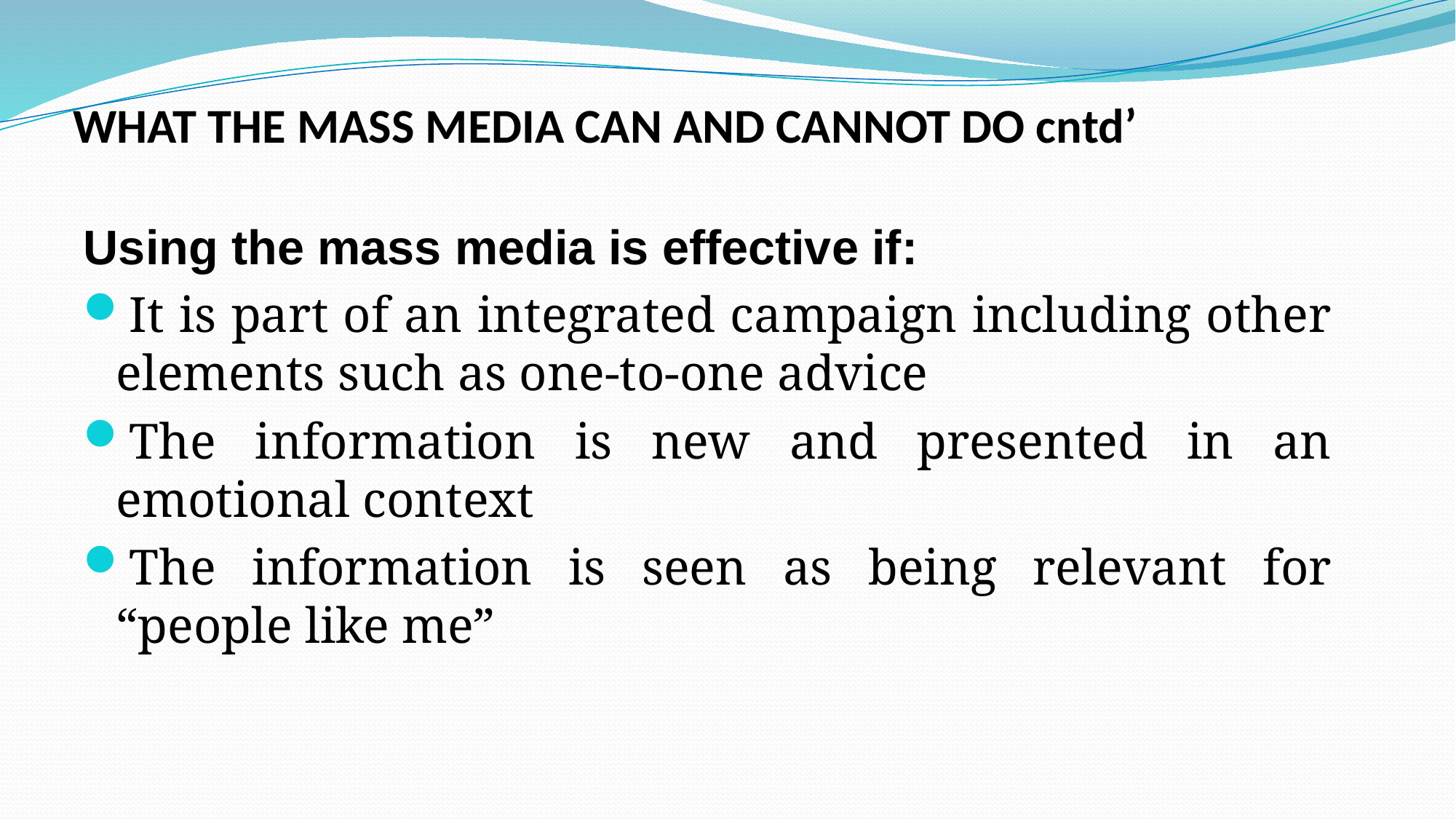

# WHAT THE MASS MEDIA CAN AND CANNOT DO cntd’
Using the mass media is effective if:
It is part of an integrated campaign including other elements such as one-to-one advice
The information is new and presented in an emotional context
The information is seen as being relevant for “people like me”